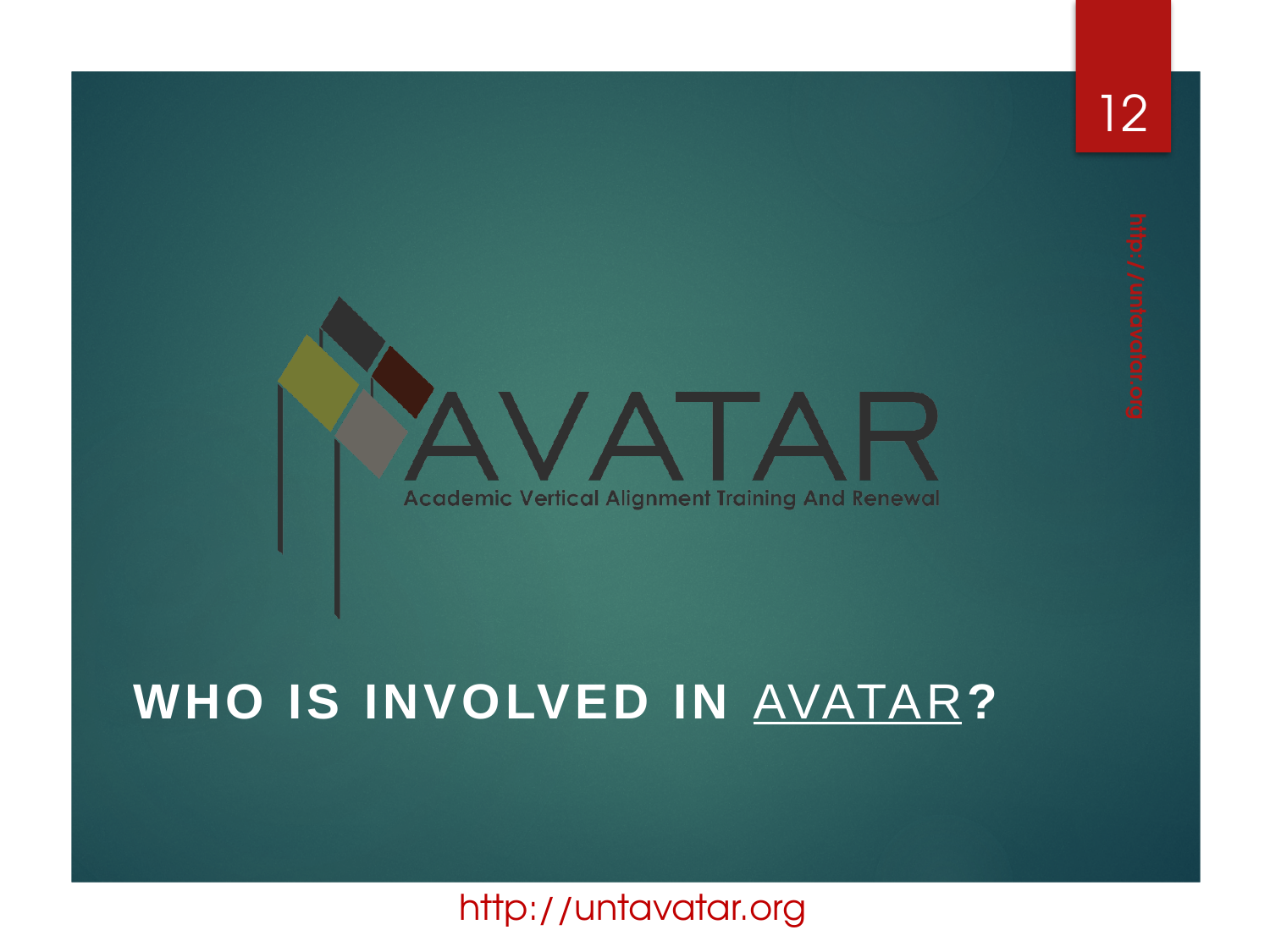

12
http://untavatar.org
Who is involved in AVATAR?